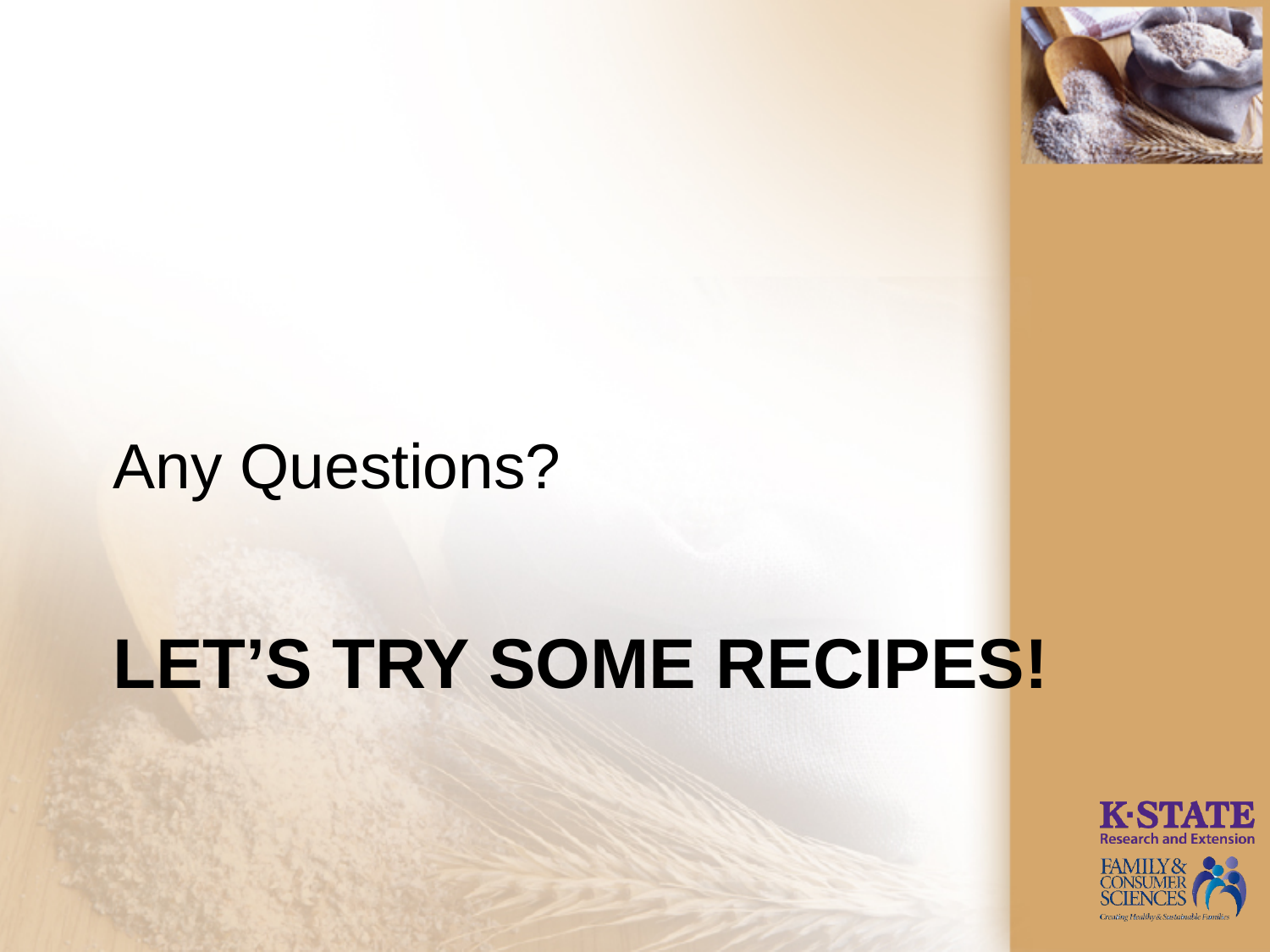

Any Questions?
# Let’s try some recipes!